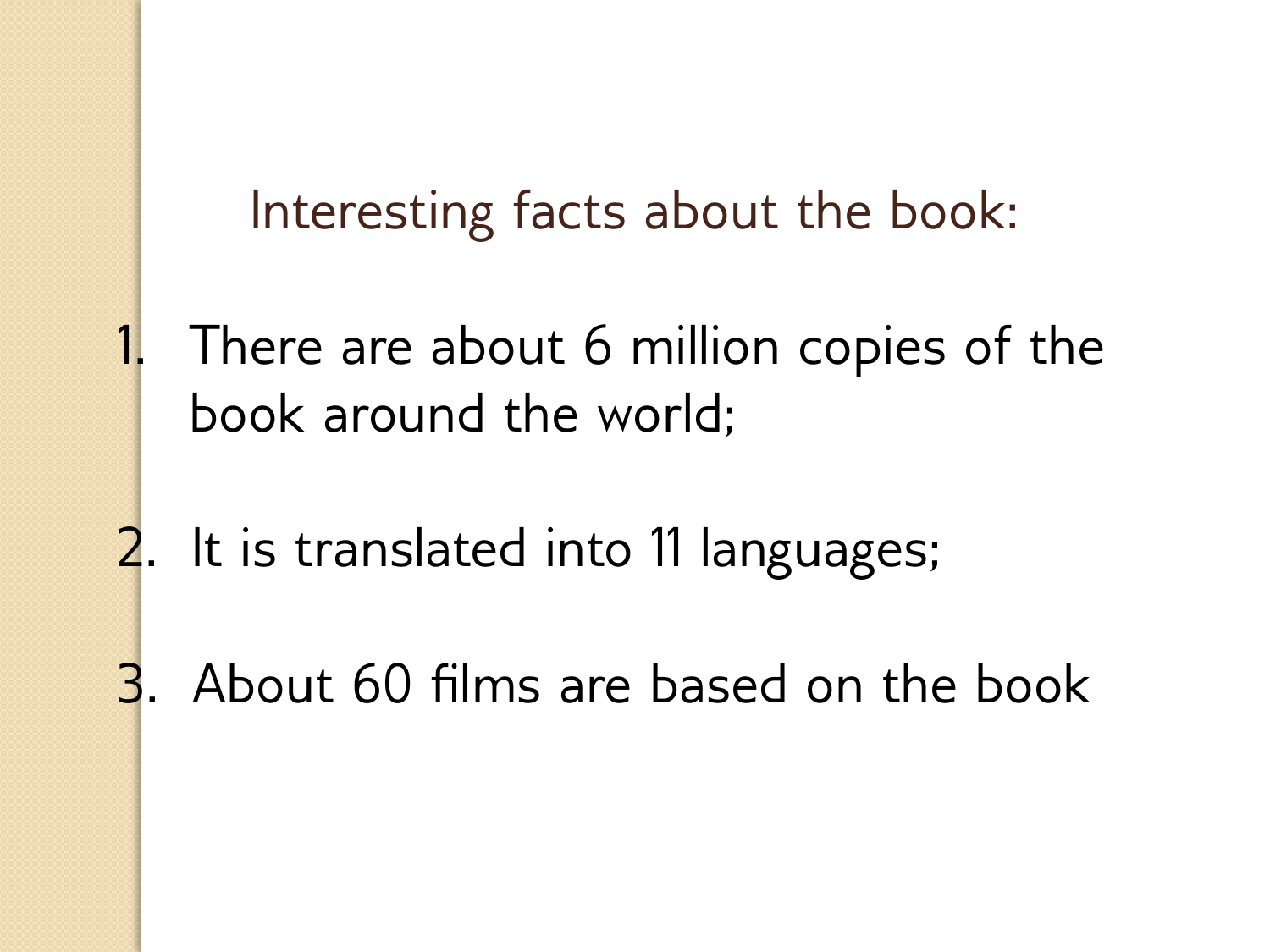

Interesting facts about the book:

There are about 6 million copies of the book around the world;

2.  It is translated into 11 languages;

3.  About 60 films are based on the book